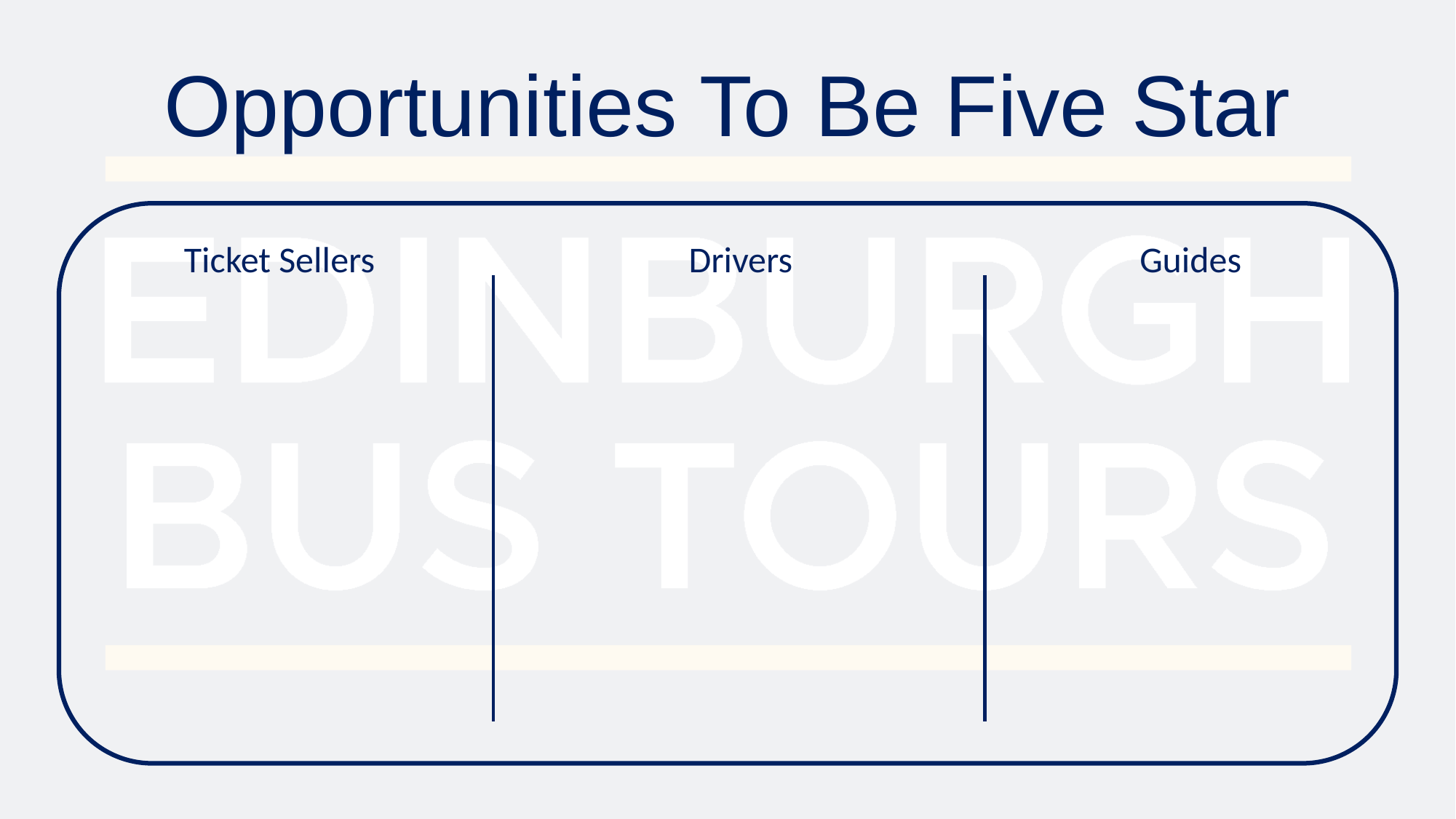

# Opportunities To Be Five Star

Guides
Ticket Sellers
Drivers